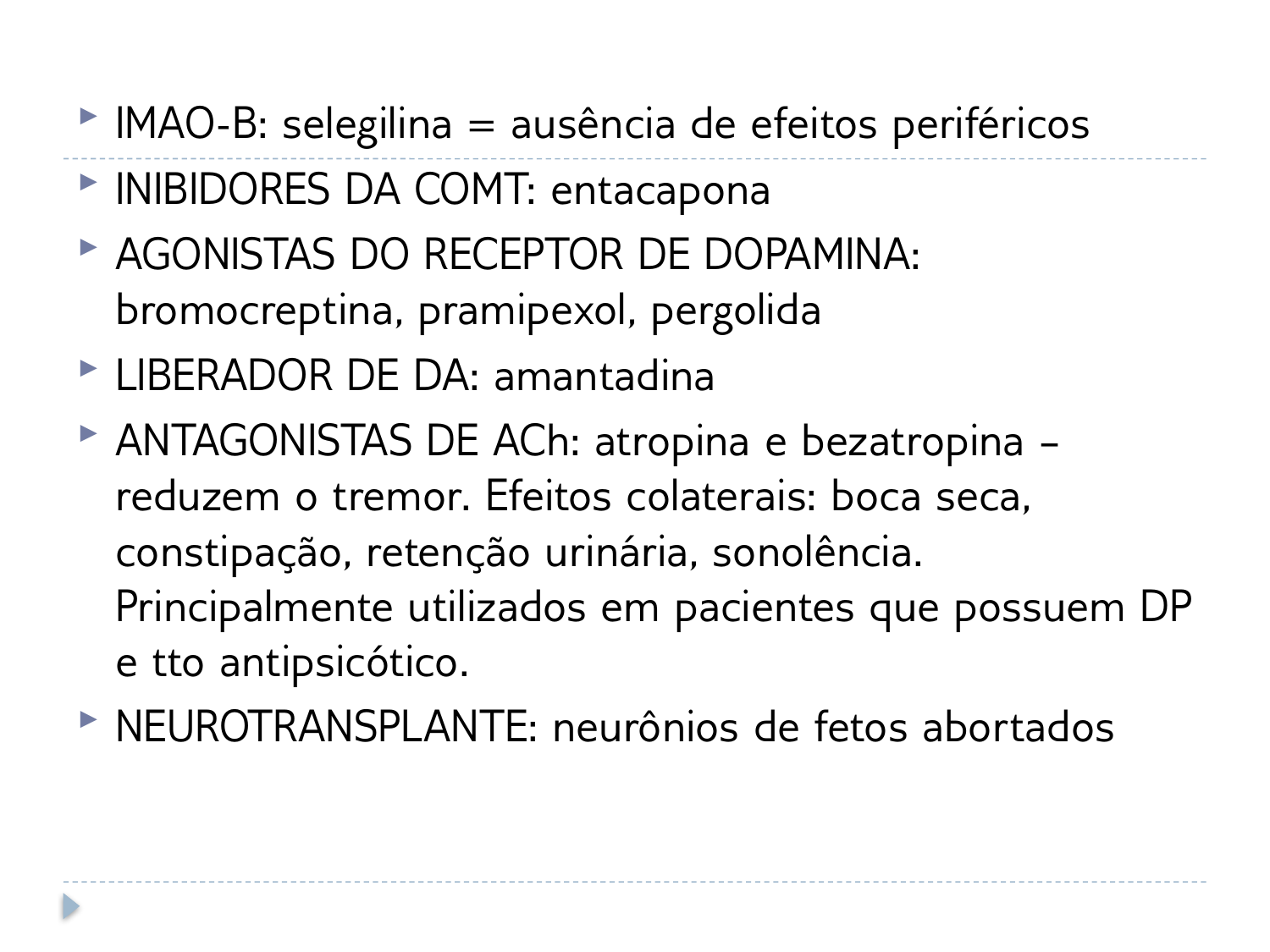

IMAO-B: selegilina = ausência de efeitos periféricos
INIBIDORES DA COMT: entacapona
AGONISTAS DO RECEPTOR DE DOPAMINA: bromocreptina, pramipexol, pergolida
LIBERADOR DE DA: amantadina
ANTAGONISTAS DE ACh: atropina e bezatropina – reduzem o tremor. Efeitos colaterais: boca seca, constipação, retenção urinária, sonolência. Principalmente utilizados em pacientes que possuem DP e tto antipsicótico.
NEUROTRANSPLANTE: neurônios de fetos abortados